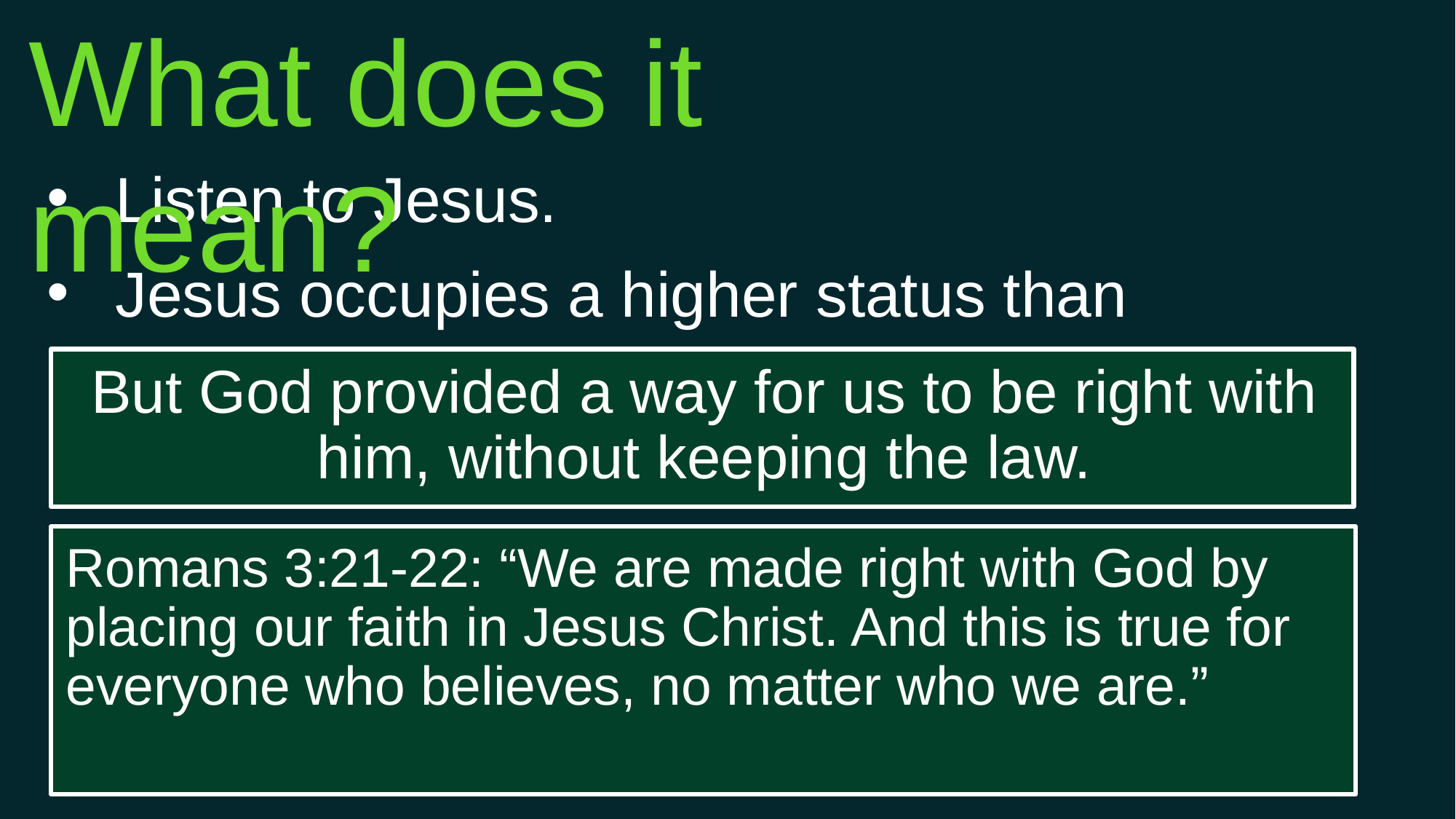

What does it mean?
Listen to Jesus.
Jesus occupies a higher status than Moses

But God provided a way for us to be right with him, without keeping the law.

Romans 3:21-22: “We are made right with God by placing our faith in Jesus Christ. And this is true for everyone who believes, no matter who we are.”